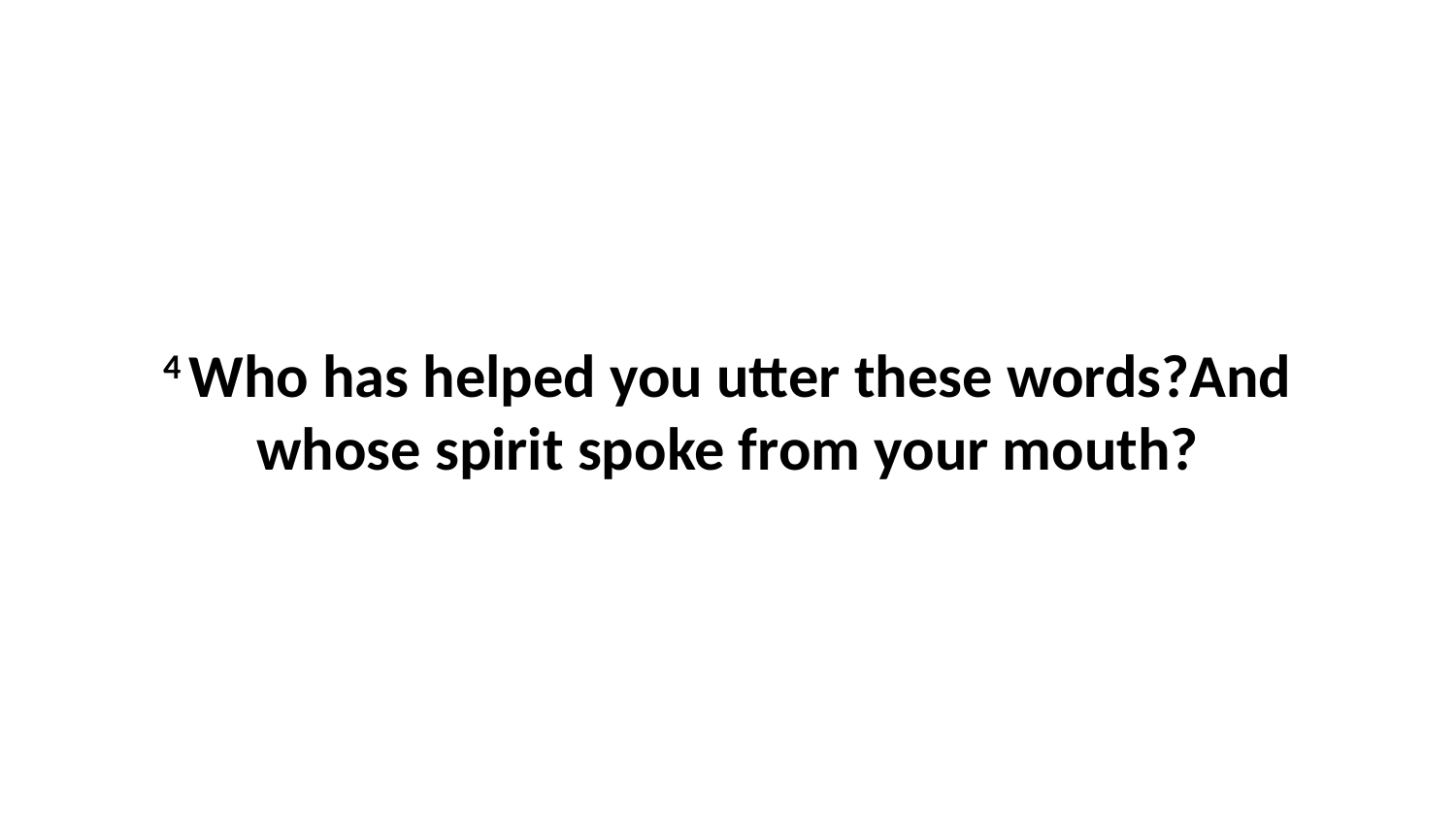

4 Who has helped you utter these words?And whose spirit spoke from your mouth?